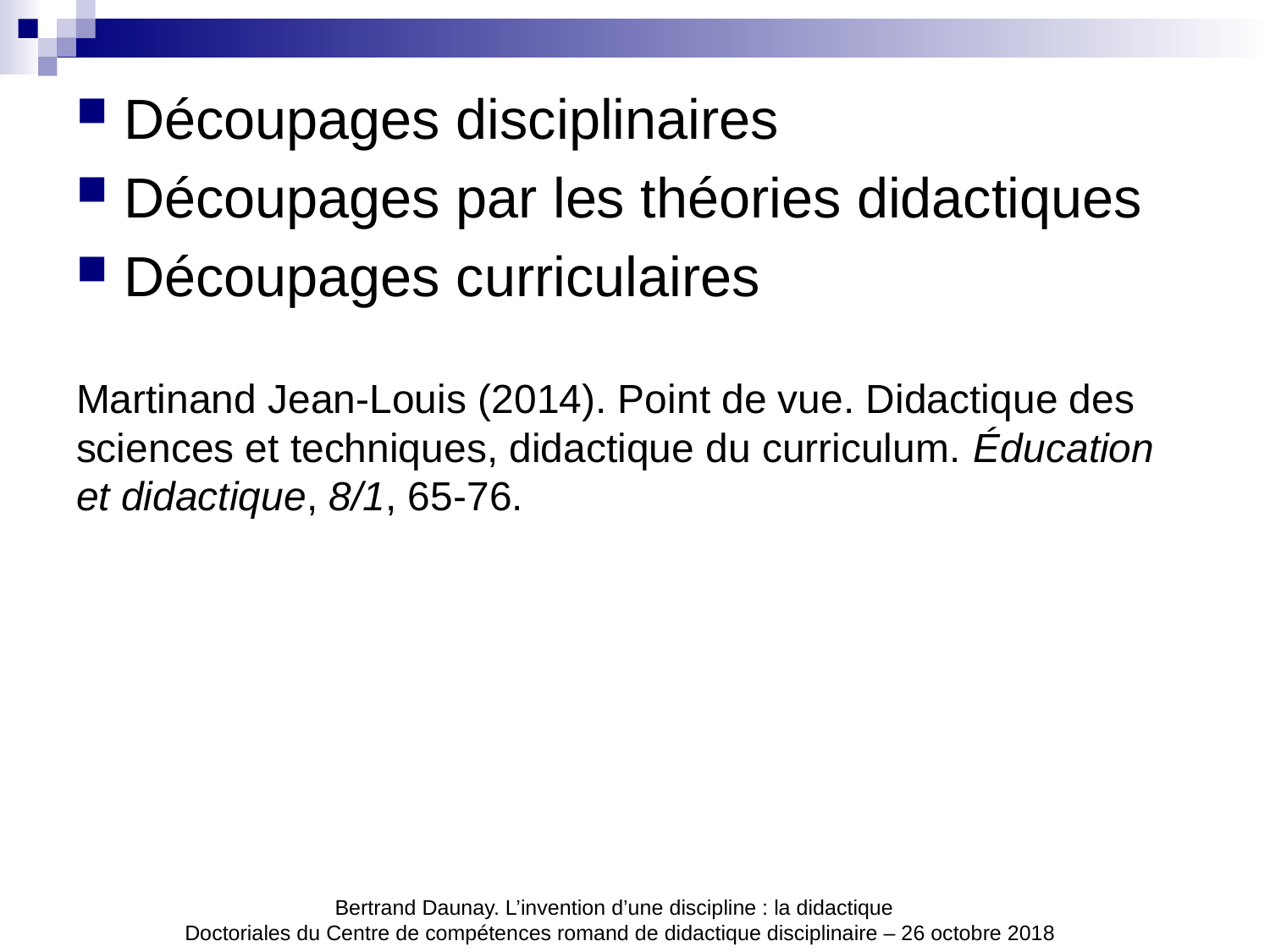

Découpages disciplinaires
Découpages par les théories didactiques
Découpages curriculaires

Martinand Jean-Louis (2014). Point de vue. Didactique des sciences et techniques, didactique du curriculum. Éducation et didactique, 8/1, 65-76.
Bertrand Daunay. L’invention d’une discipline : la didactique
Doctoriales du Centre de compétences romand de didactique disciplinaire – 26 octobre 2018